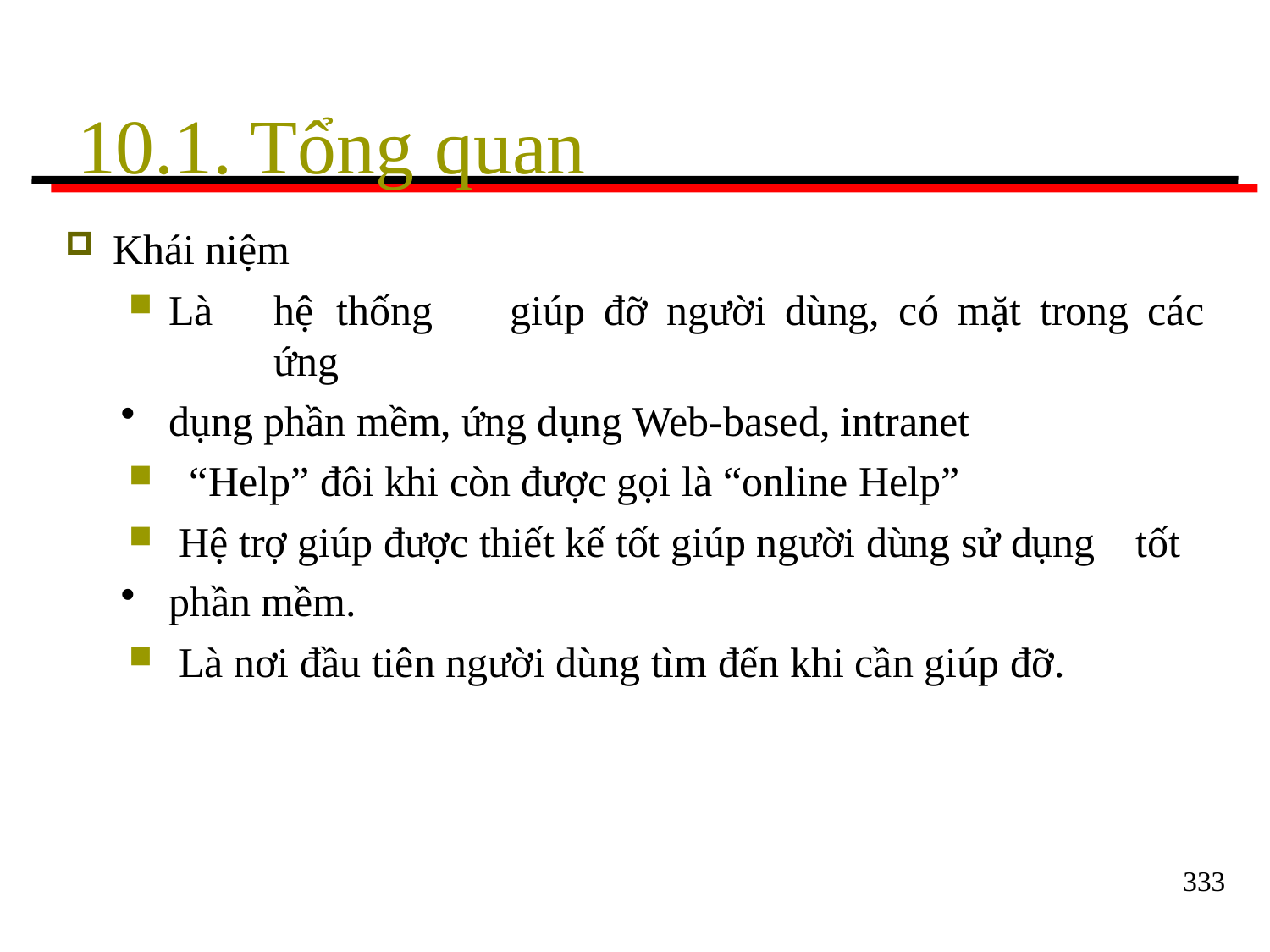

# 10.1. Tổng quan
Khái niệm
Là	hệ	thống	giúp	đỡ	người	dùng,	có	mặt	trong	các	ứng
dụng phần mềm, ứng dụng Web-based, intranet
“Help” đôi khi còn được gọi là “online Help”
Hệ trợ giúp được thiết kế tốt giúp người dùng sử dụng   tốt
phần mềm.
Là nơi đầu tiên người dùng tìm đến khi cần giúp đỡ.
333